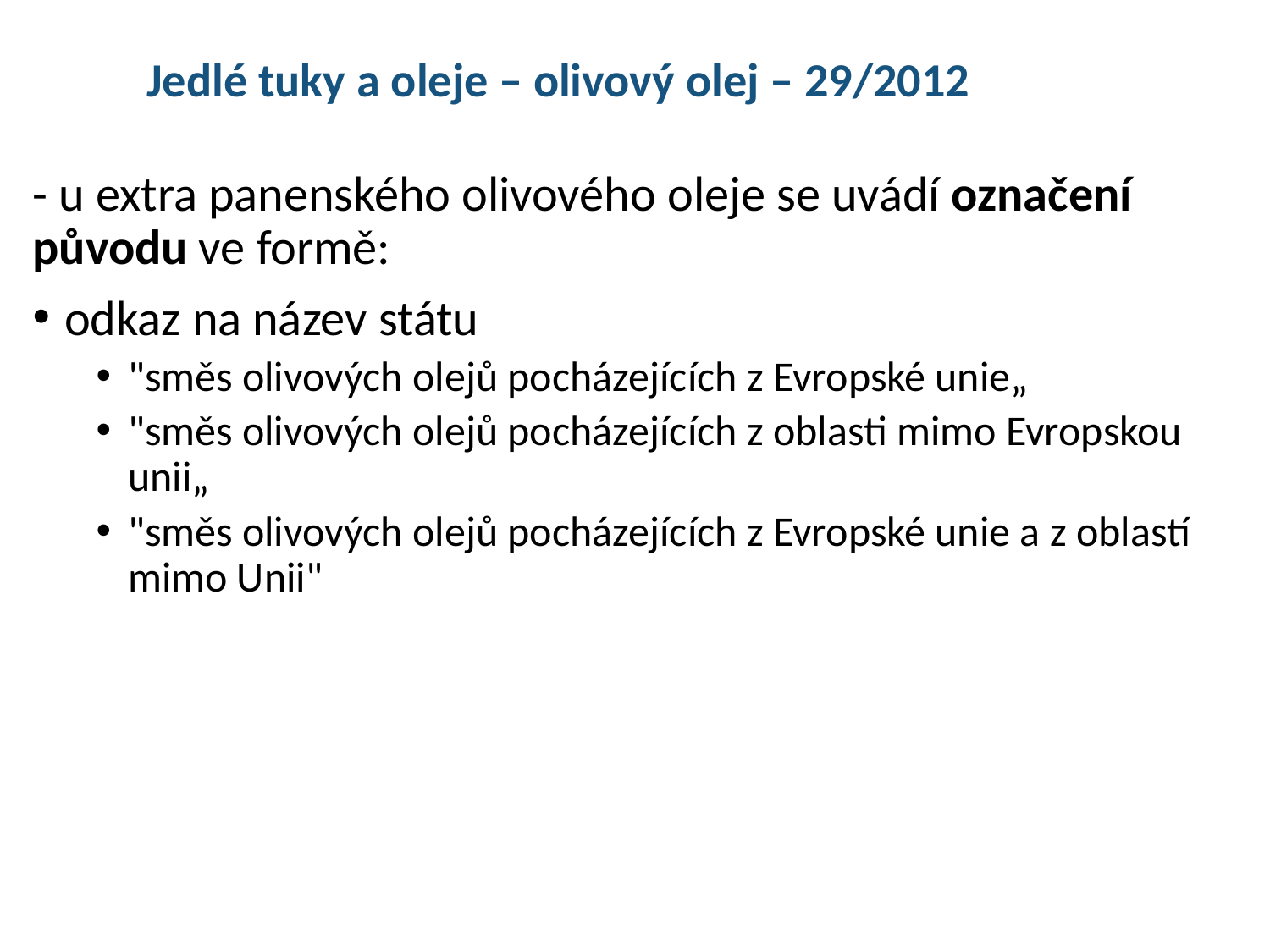

Jedlé tuky a oleje – olivový olej – 29/2012
- u extra panenského olivového oleje se uvádí označení původu ve formě:
odkaz na název státu
"směs olivových olejů pocházejících z Evropské unie„
"směs olivových olejů pocházejících z oblasti mimo Evropskou unii„
"směs olivových olejů pocházejících z Evropské unie a z oblastí mimo Unii"